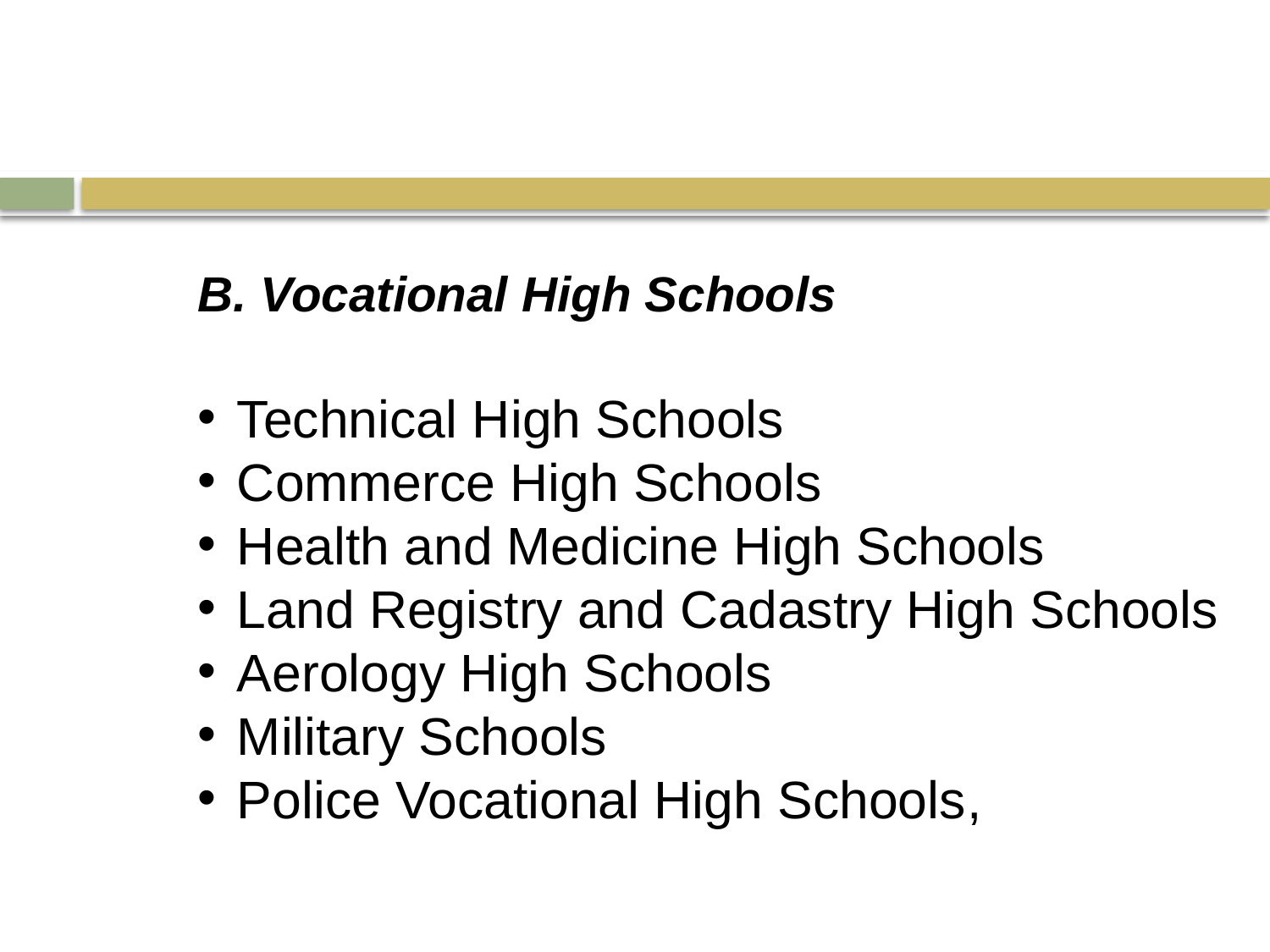

B. Vocational High Schools

Technical High Schools
Commerce High Schools
Health and Medicine High Schools
Land Registry and Cadastry High Schools
Aerology High Schools
Military Schools
Police Vocational High Schools,